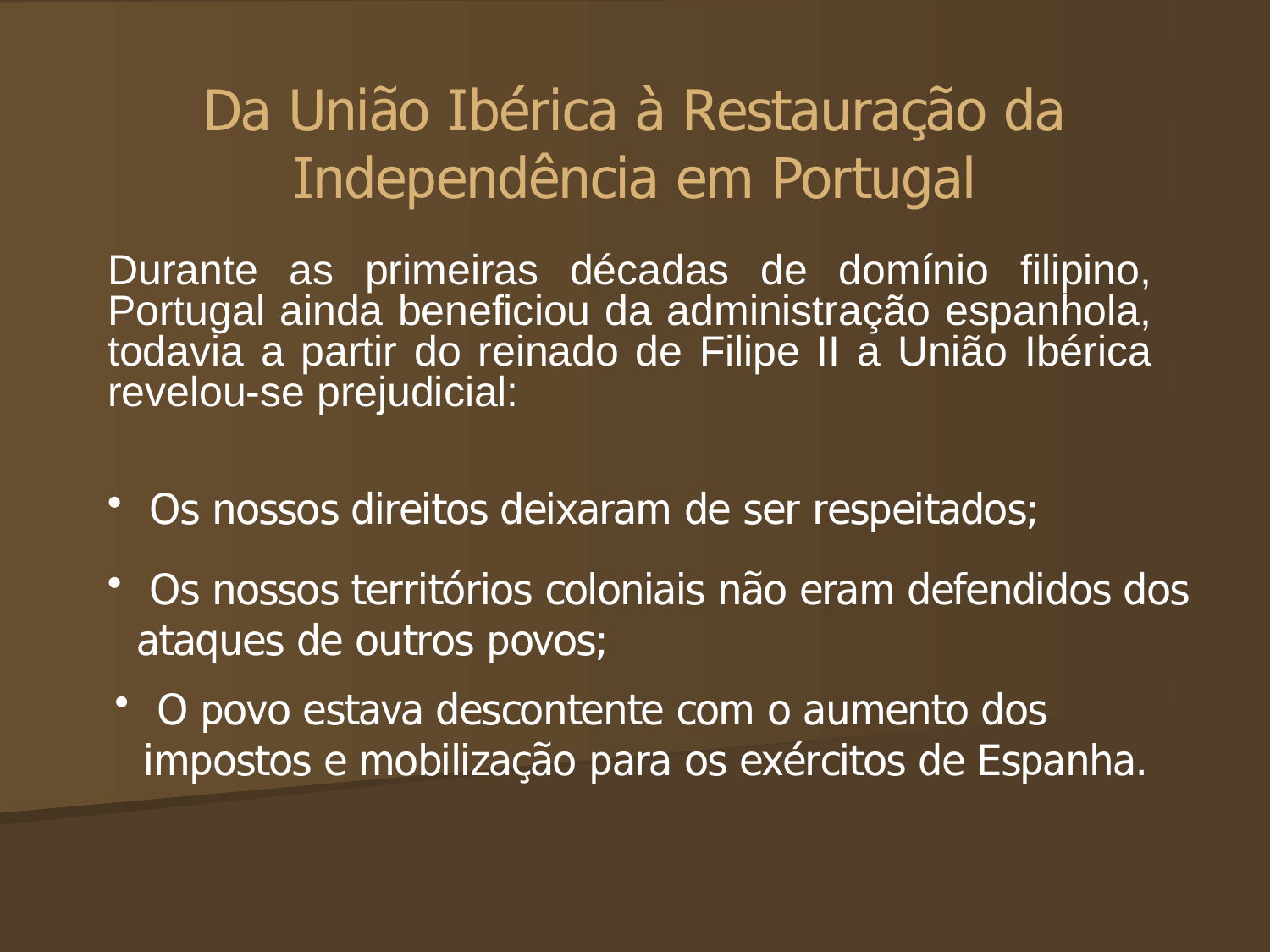

# Da União Ibérica à Restauração da Independência em Portugal

Durante as primeiras décadas de domínio filipino, Portugal ainda beneficiou da administração espanhola, todavia a partir do reinado de Filipe II a União Ibérica revelou-se prejudicial:

 Os nossos direitos deixaram de ser respeitados;
 Os nossos territórios coloniais não eram defendidos dos ataques de outros povos;

 O povo estava descontente com o aumento dos impostos e mobilização para os exércitos de Espanha.